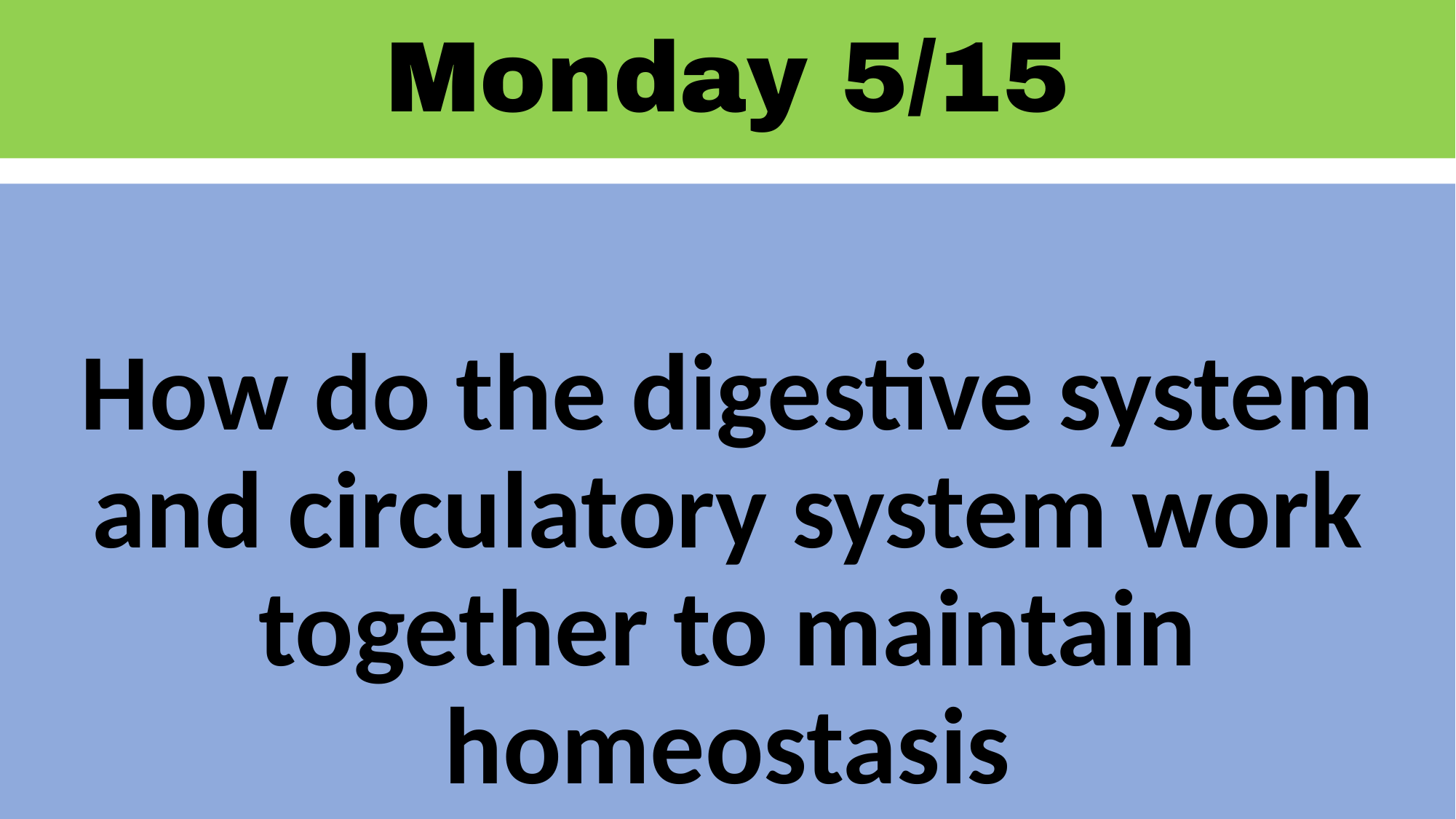

# Monday 5/15

How do the digestive system and circulatory system work together to maintain homeostasis